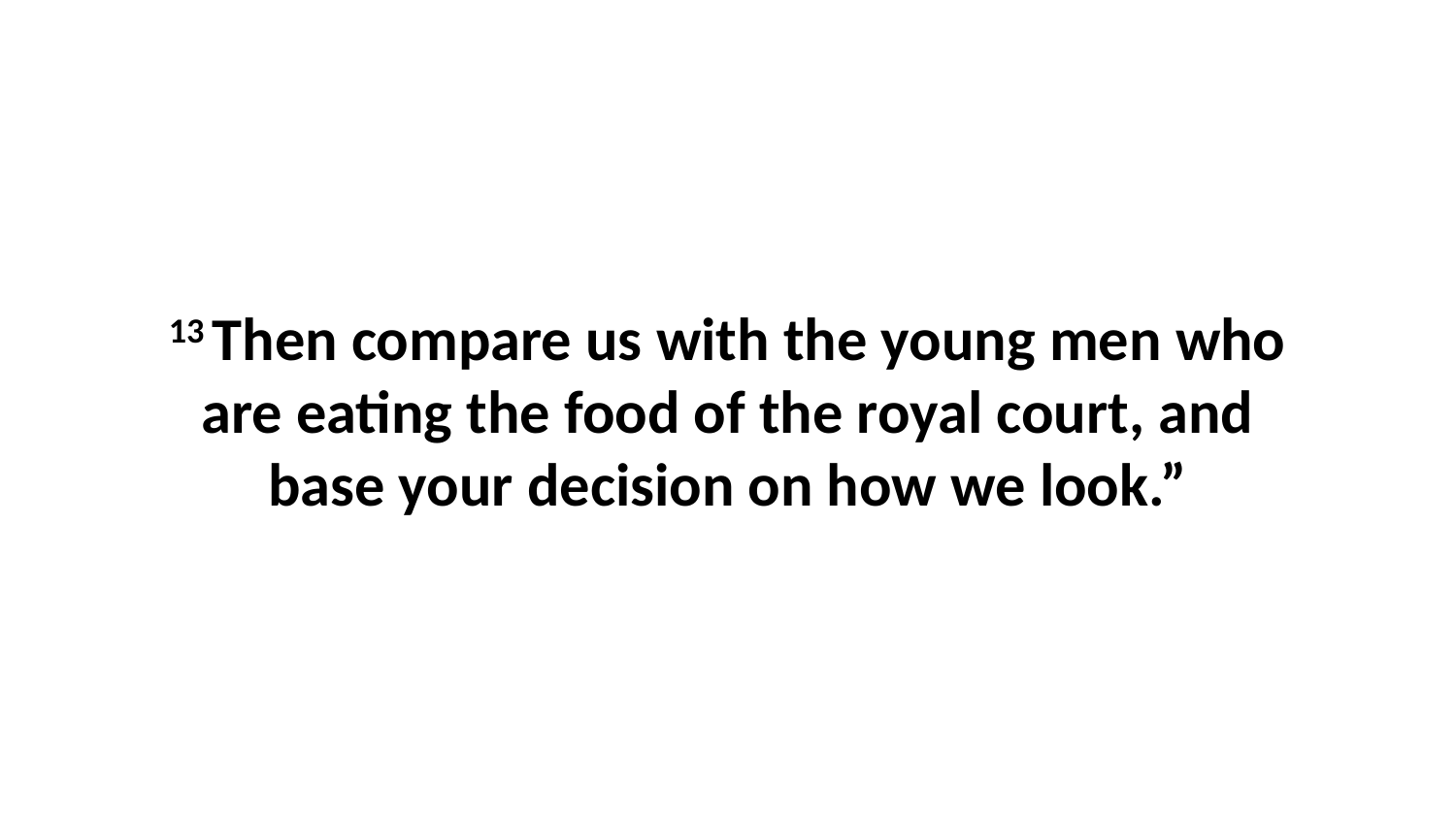

13 Then compare us with the young men who are eating the food of the royal court, and base your decision on how we look.”